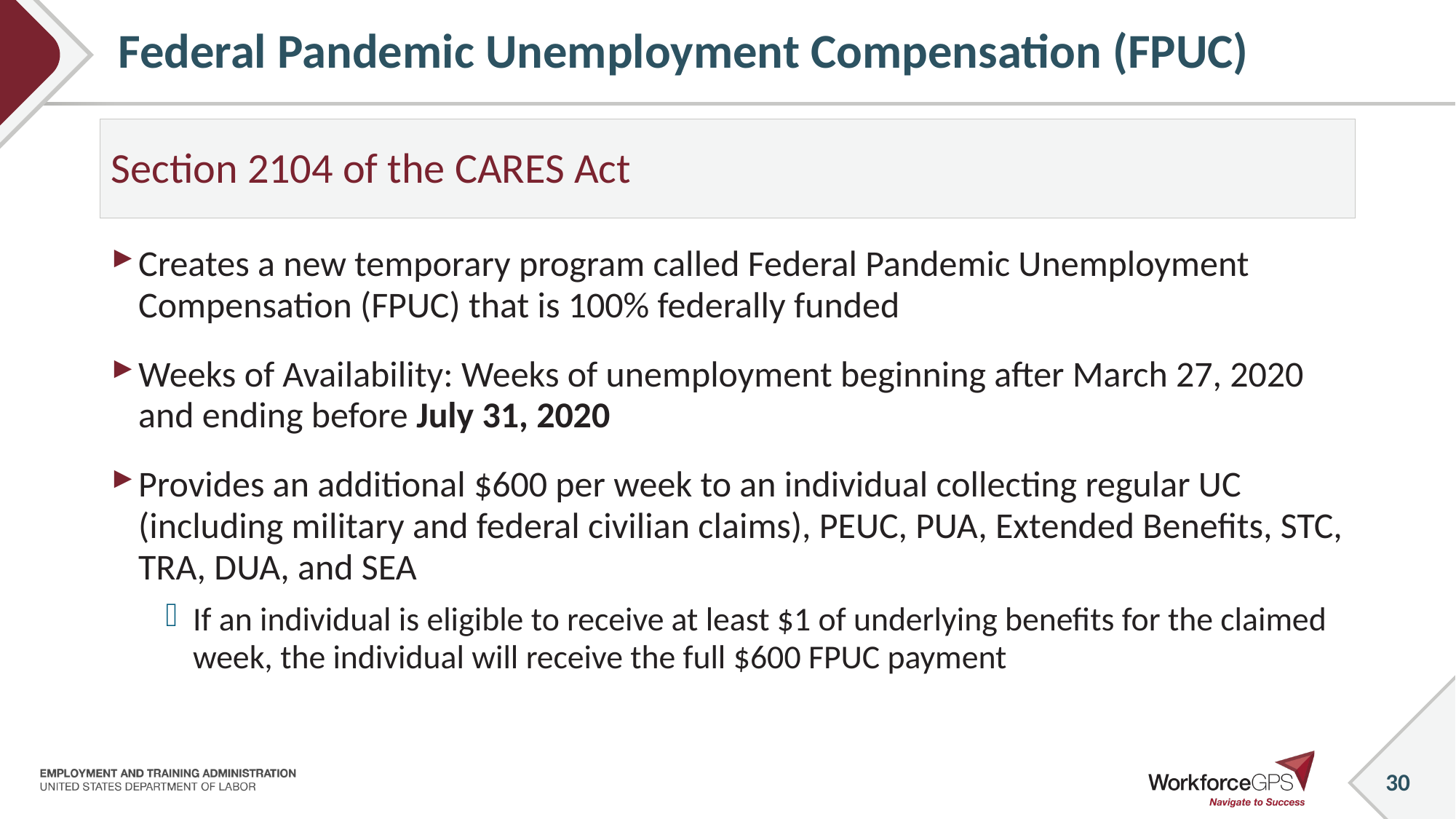

# Federal Pandemic Unemployment Compensation (FPUC)
Section 2104 of the CARES Act
Creates a new temporary program called Federal Pandemic Unemployment Compensation (FPUC) that is 100% federally funded
Weeks of Availability: Weeks of unemployment beginning after March 27, 2020 and ending before July 31, 2020
Provides an additional $600 per week to an individual collecting regular UC (including military and federal civilian claims), PEUC, PUA, Extended Benefits, STC, TRA, DUA, and SEA
If an individual is eligible to receive at least $1 of underlying benefits for the claimed week, the individual will receive the full $600 FPUC payment
30